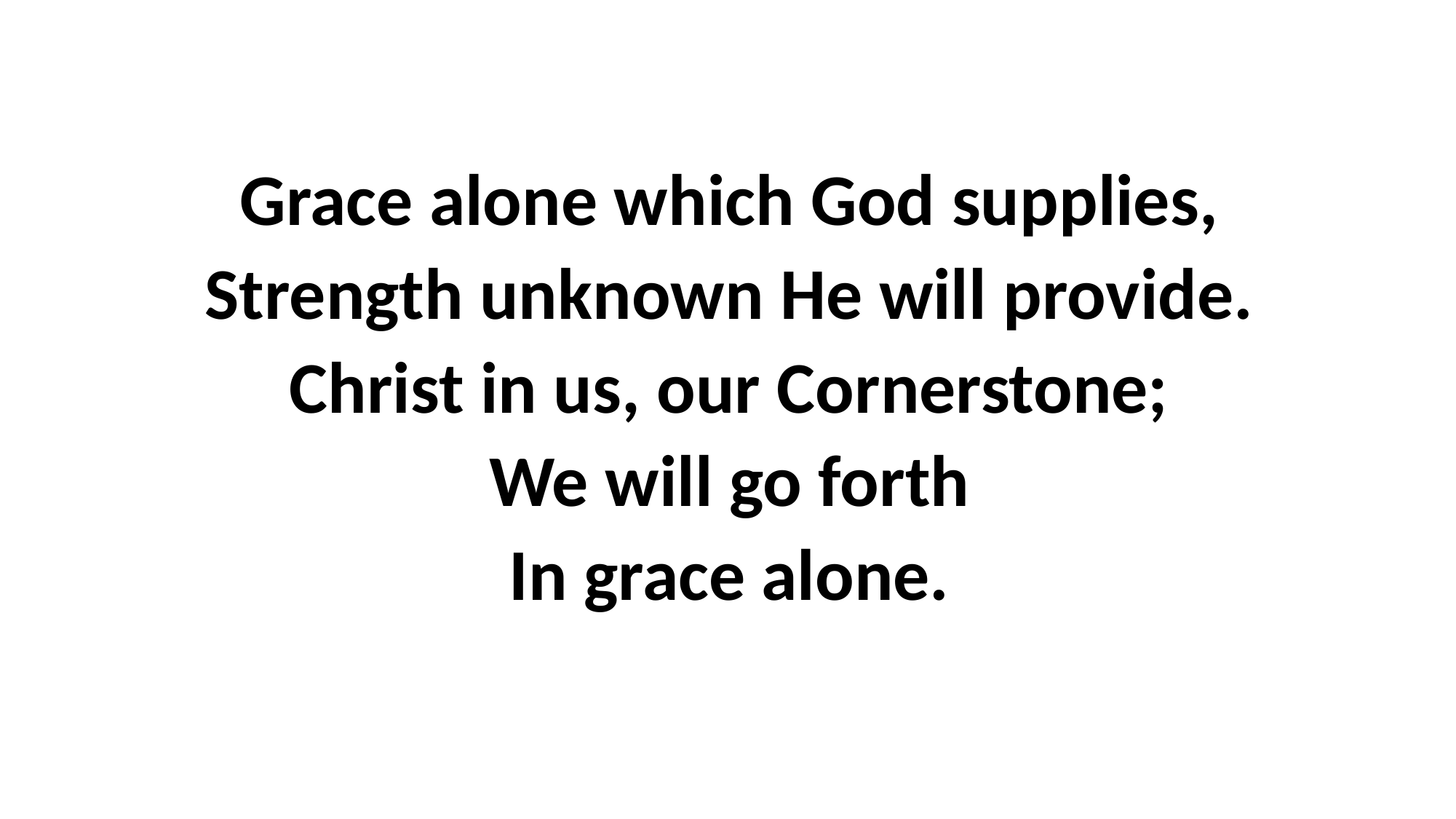

Grace alone which God supplies,
Strength unknown He will provide.
Christ in us, our Cornerstone;
We will go forth
In grace alone.